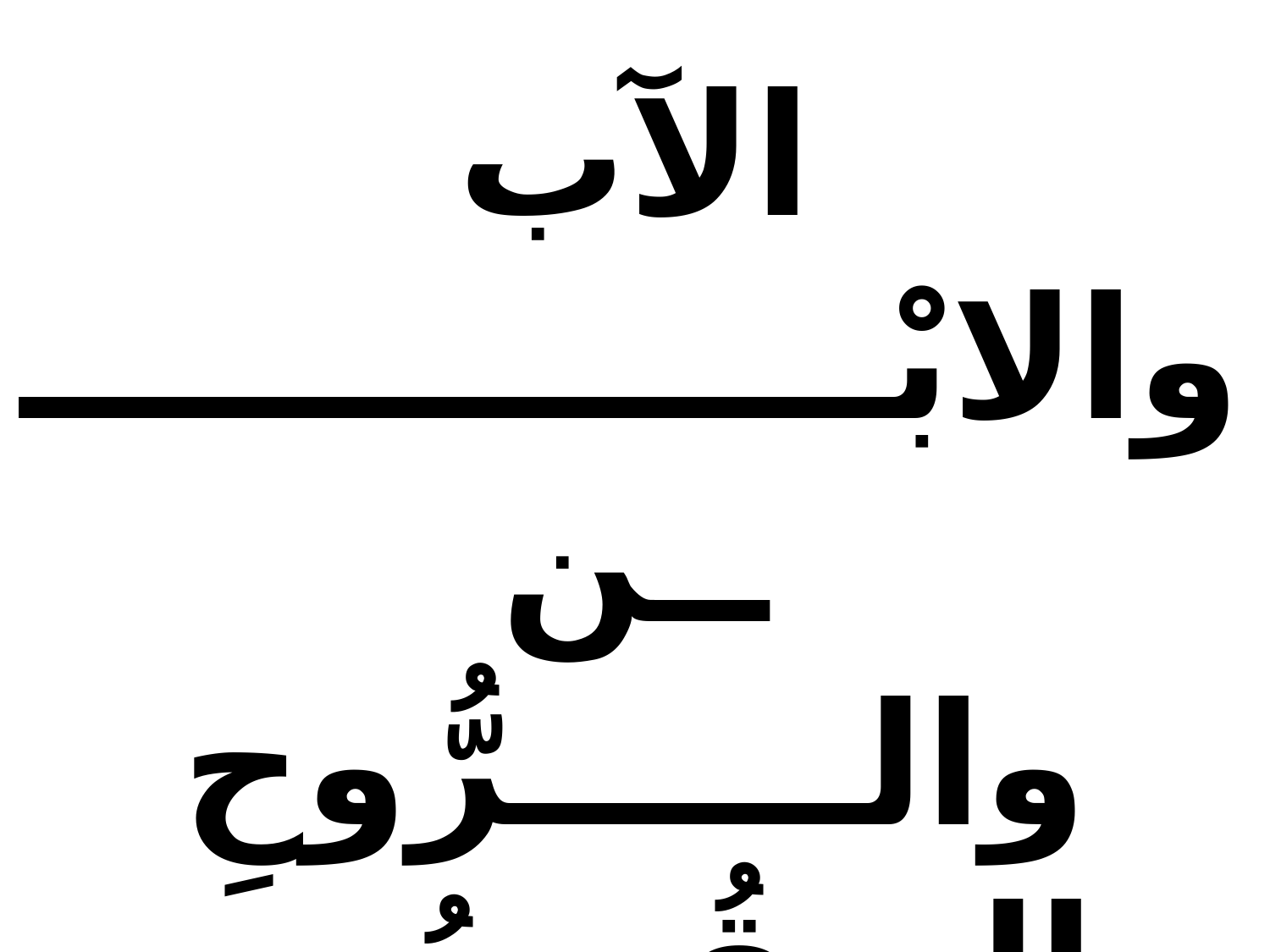

الآب والابْـــــــــــــــــن
والــــــرُّوحِ الـــقُـــدُس
الإلـــــــهِ الــــواحِـــــــد
لـــه الـمـجـدُ الـى الأبـد